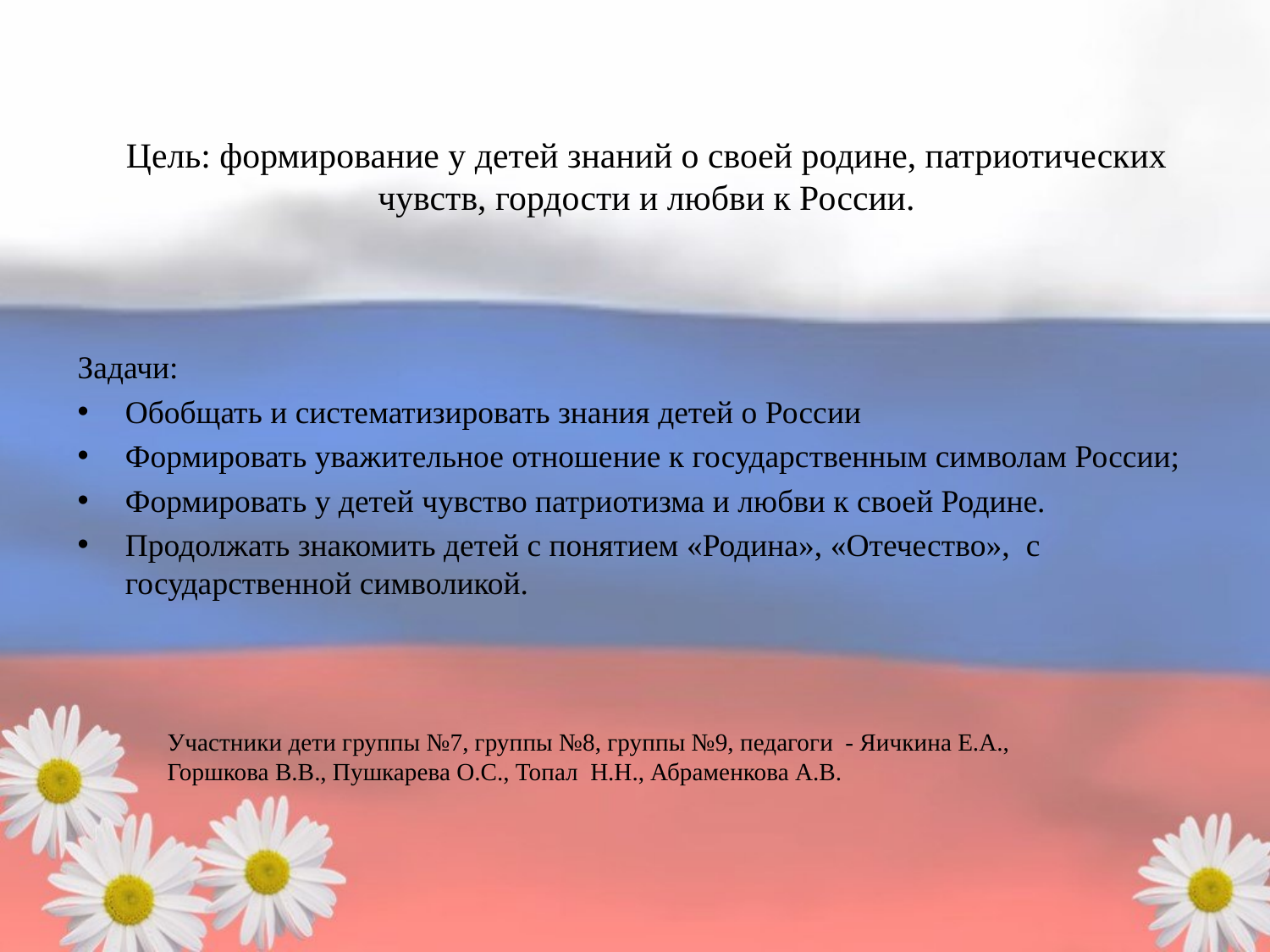

# Цель: формирование у детей знаний о своей родине, патриотических чувств, гордости и любви к России.
Задачи:
Обобщать и систематизировать знания детей о России
Формировать уважительное отношение к государственным символам России;
Формировать у детей чувство патриотизма и любви к своей Родине.
Продолжать знакомить детей с понятием «Родина», «Отечество»,  с государственной символикой.

Участники дети группы №7, группы №8, группы №9, педагоги  - Яичкина Е.А., Горшкова В.В., Пушкарева О.С., Топал  Н.Н., Абраменкова А.В.